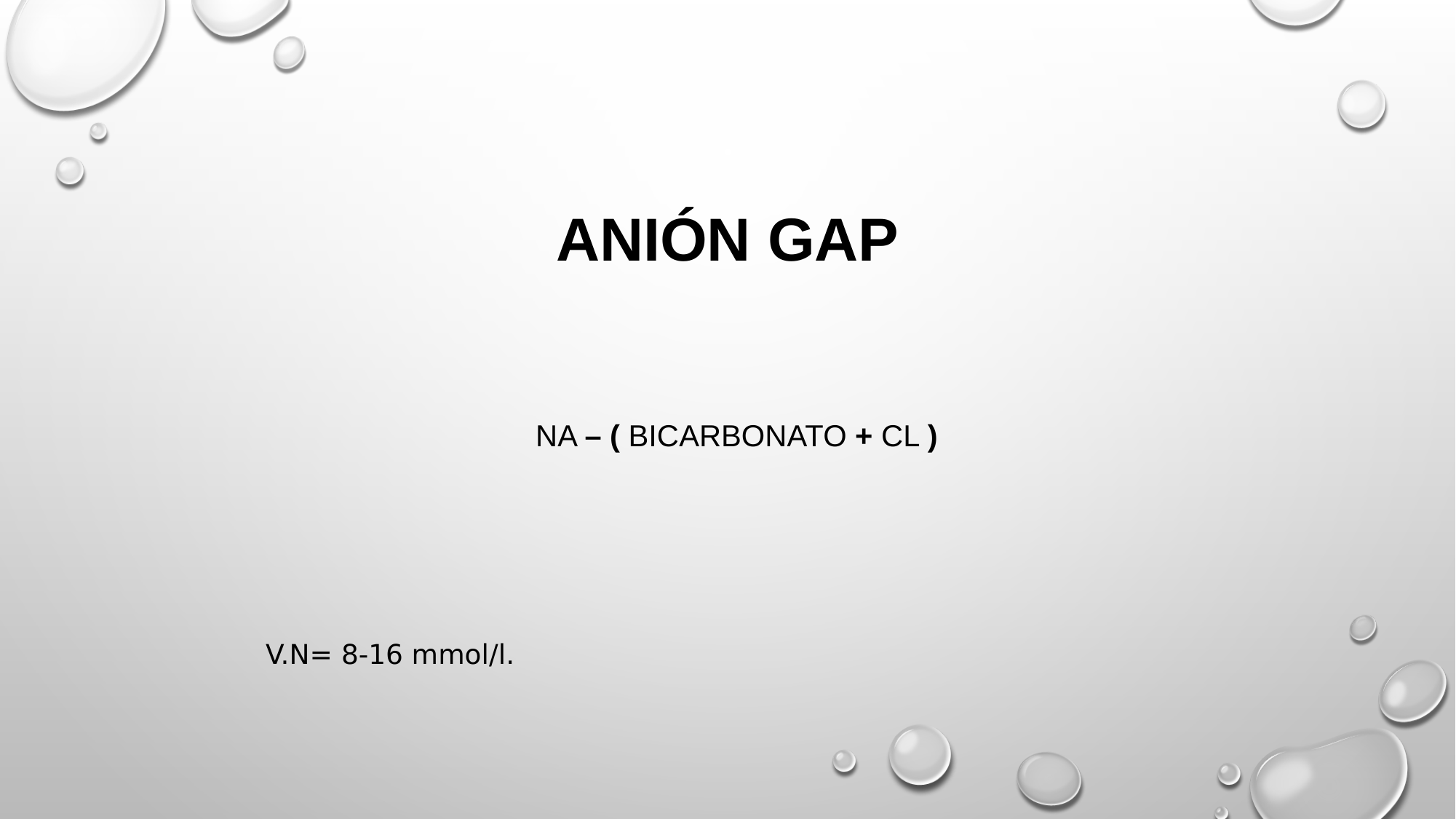

# ANIÓN GAP
Na – ( Bicarbonato + Cl )‏

V.N= 8-16 mmol/l.